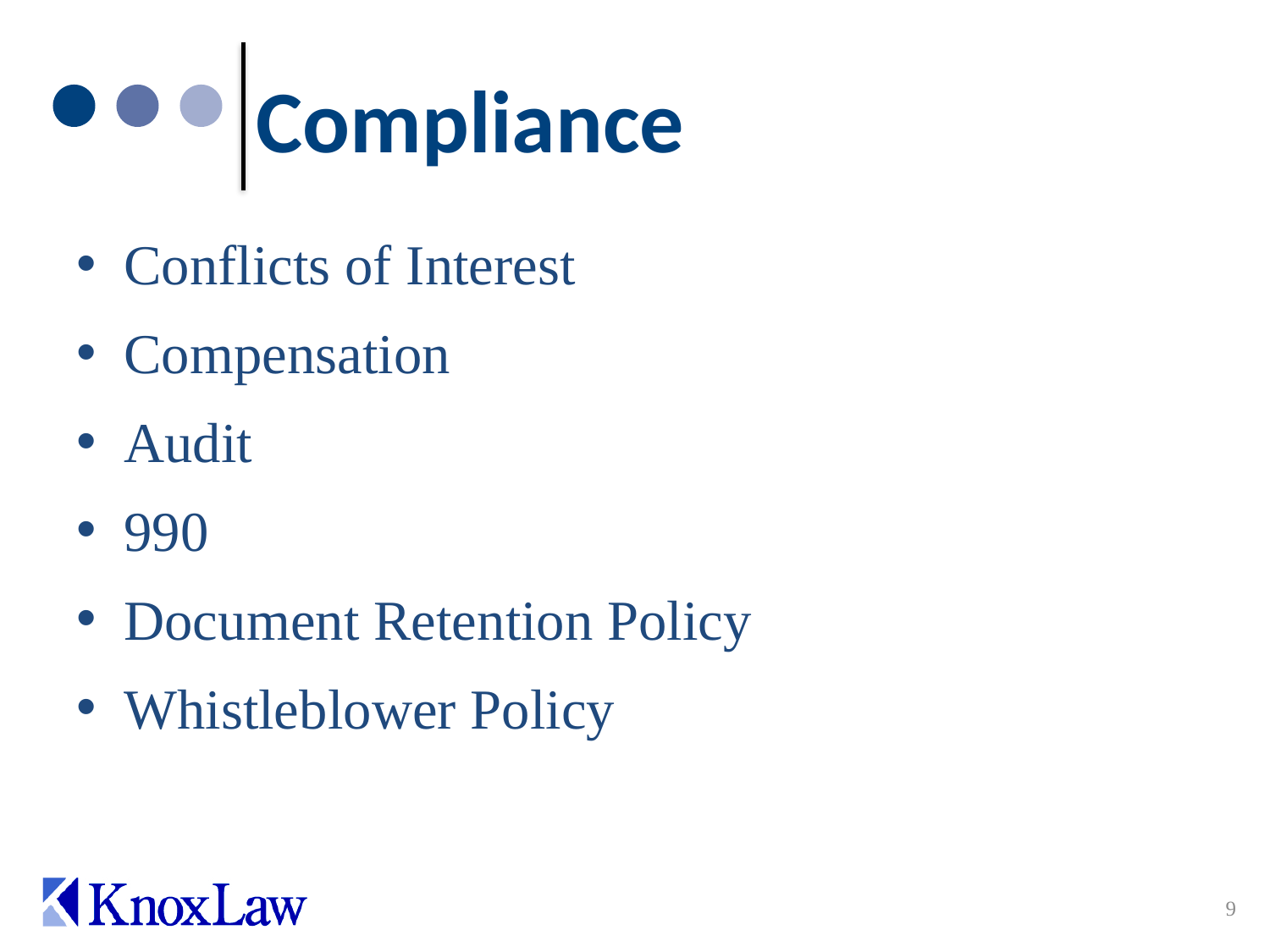

# Compliance
Conflicts of Interest
Compensation
Audit
990
Document Retention Policy
Whistleblower Policy
9